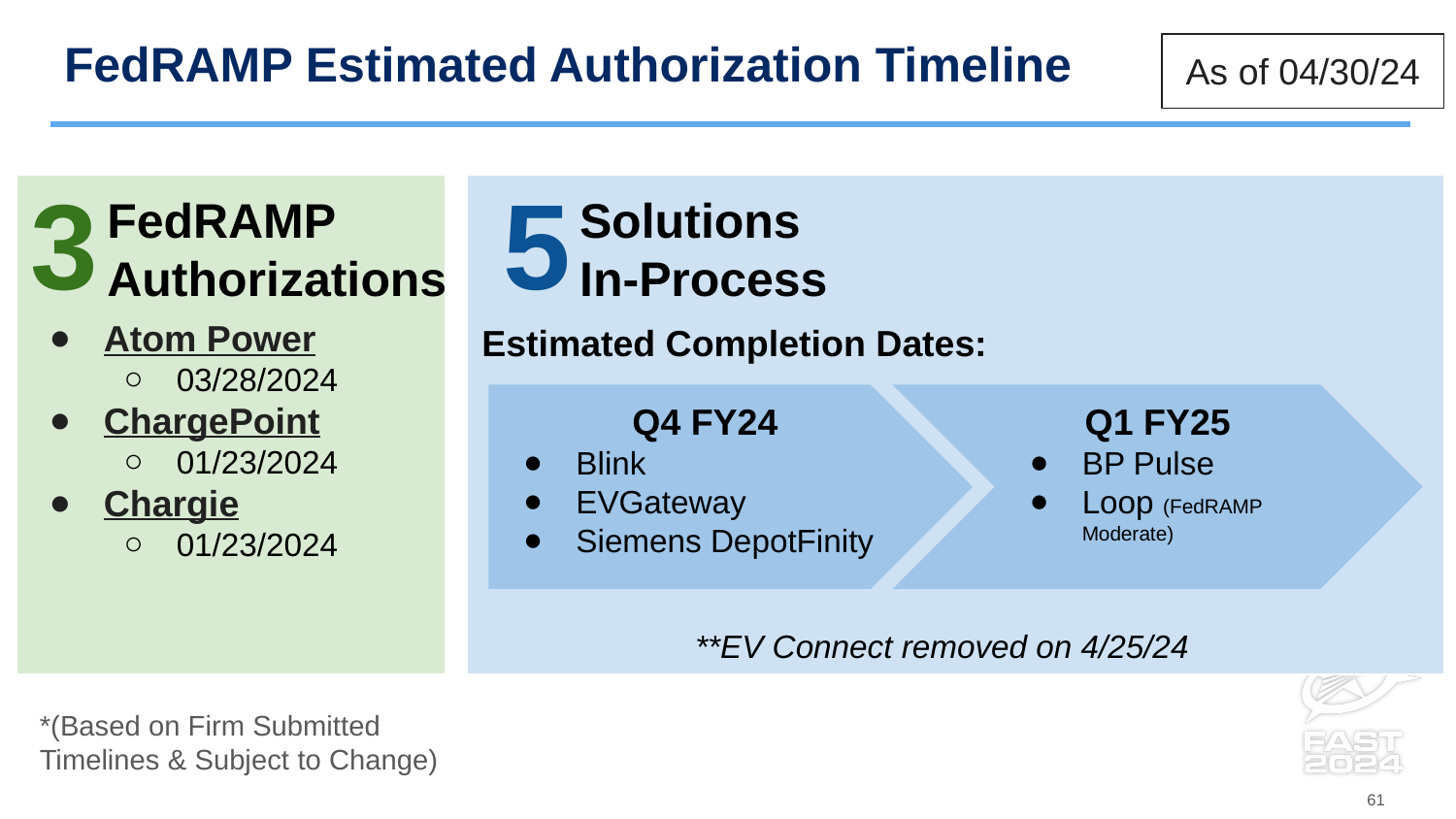

# FedRAMP Estimated Authorization Timeline
As of 04/30/24
3
5

Atom Power
03/28/2024
ChargePoint
01/23/2024
Chargie
01/23/2024

FedRAMP Authorizations

Estimated Completion Dates:
Solutions In-Process
Q1 FY25
BP Pulse
Loop (FedRAMP Moderate)
Q4 FY24
Blink
EVGateway
Siemens DepotFinity
**EV Connect removed on 4/25/24
*(Based on Firm Submitted Timelines & Subject to Change)
61